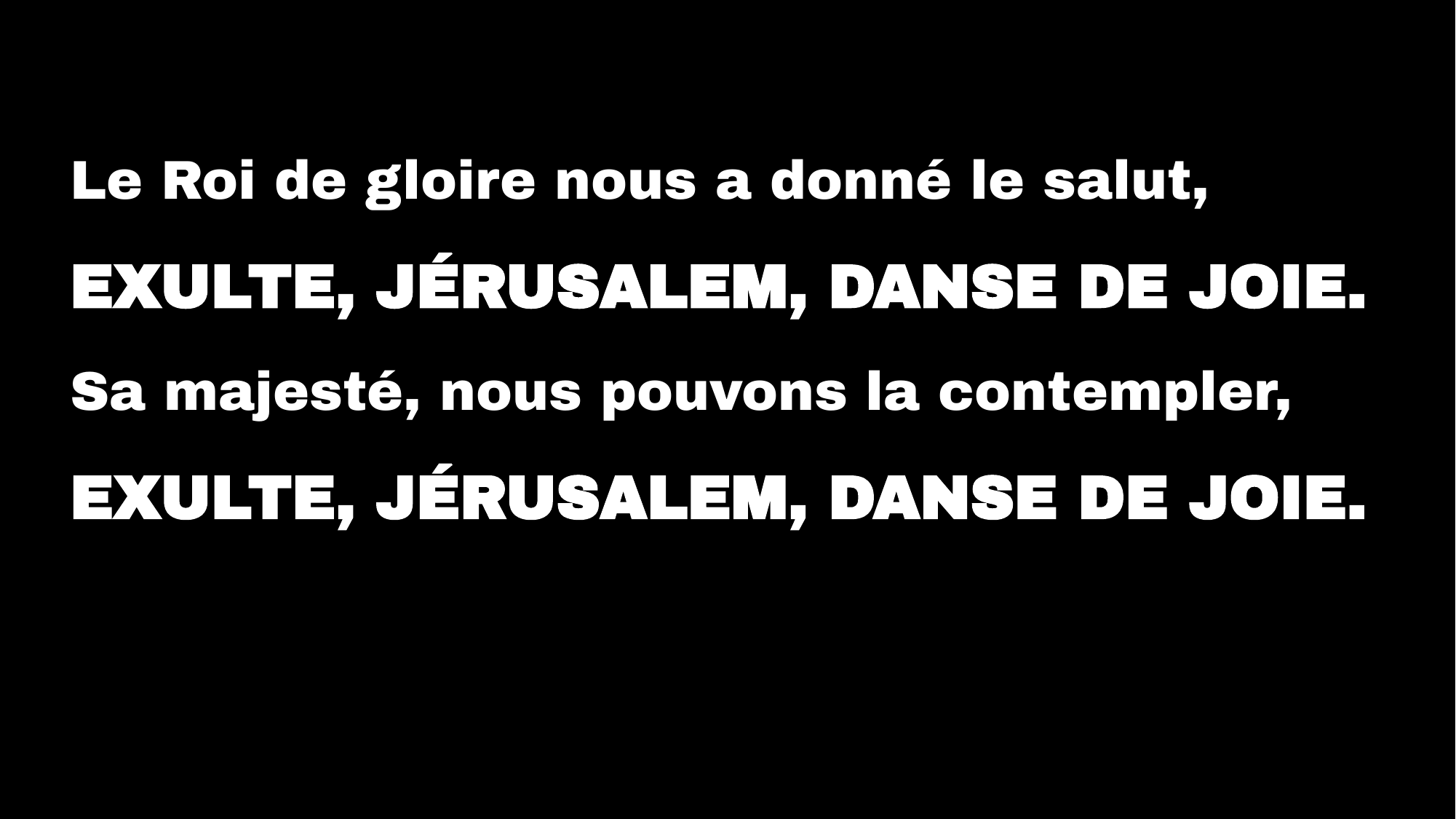

Le Roi de gloire nous a donné le salut,
exulte, Jérusalem, danse de joie.
Sa majesté, nous pouvons la contempler,
exulte, Jérusalem, danse de joie.